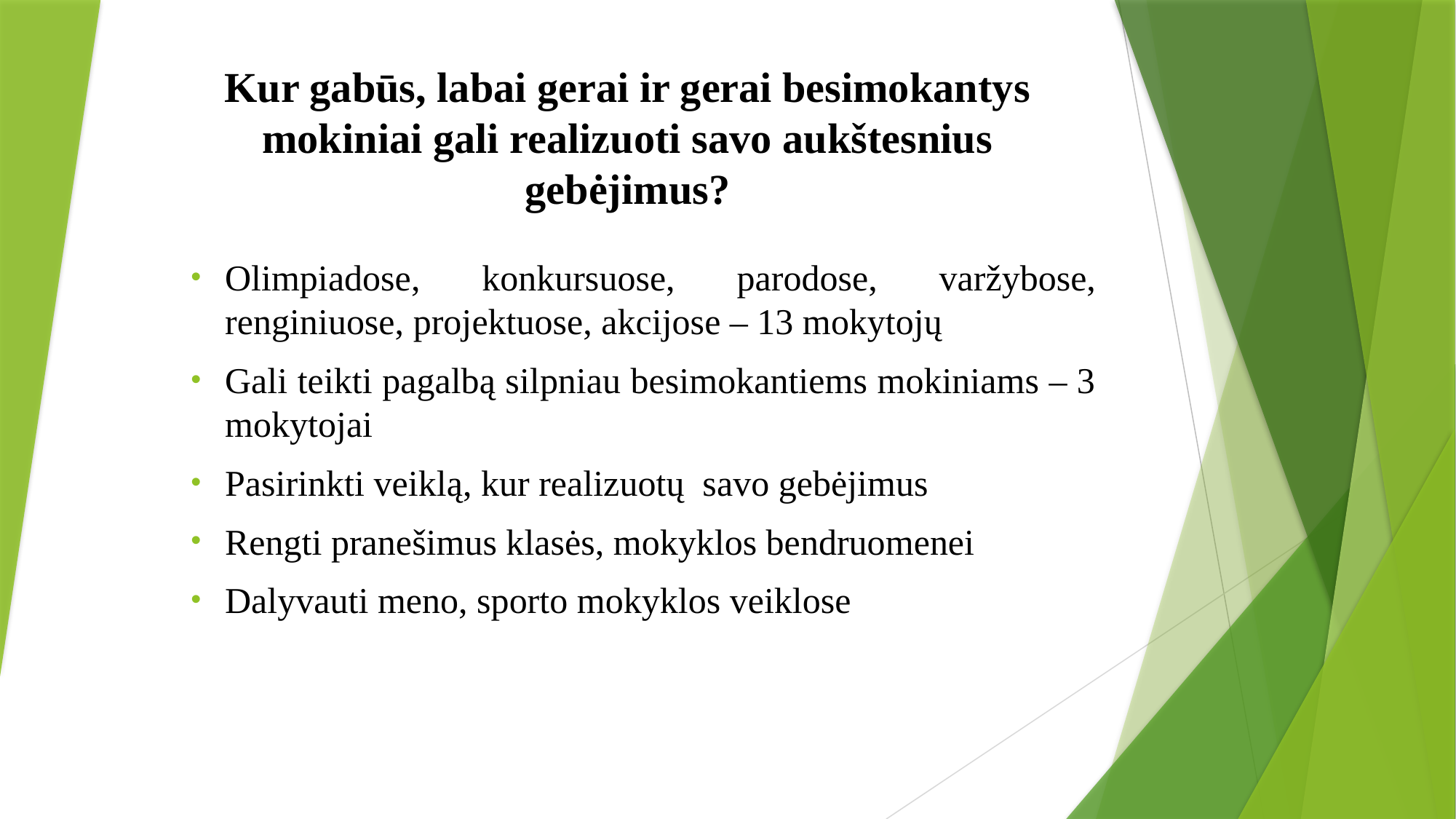

# Kur gabūs, labai gerai ir gerai besimokantys mokiniai gali realizuoti savo aukštesnius gebėjimus?
Olimpiadose, konkursuose, parodose, varžybose, renginiuose, projektuose, akcijose – 13 mokytojų
Gali teikti pagalbą silpniau besimokantiems mokiniams – 3 mokytojai
Pasirinkti veiklą, kur realizuotų  savo gebėjimus
Rengti pranešimus klasės, mokyklos bendruomenei
Dalyvauti meno, sporto mokyklos veiklose